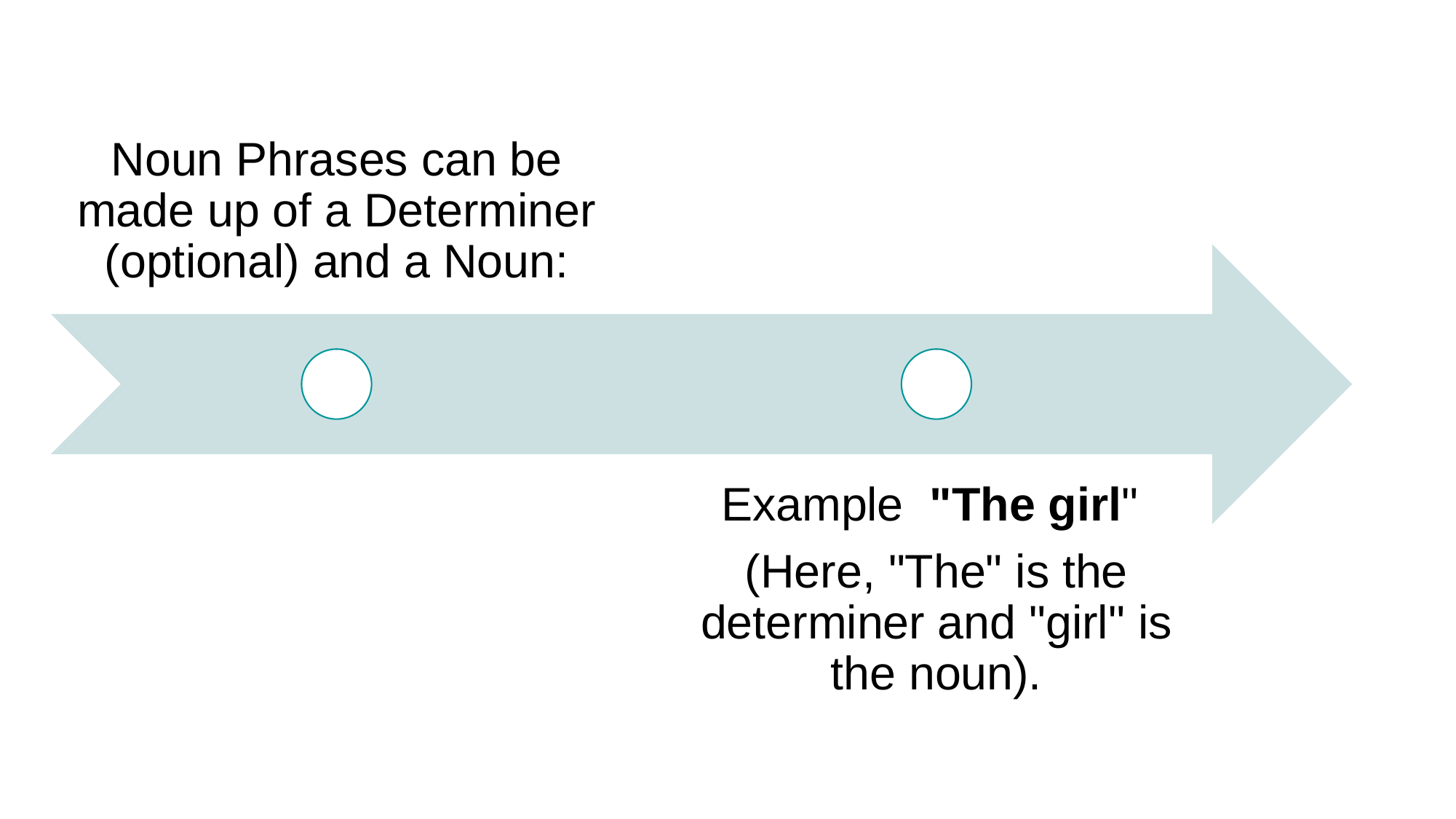

Noun Phrases can be made up of a Determiner (optional) and a Noun:
Example  "The girl"
(Here, "The" is the determiner and "girl" is the noun).